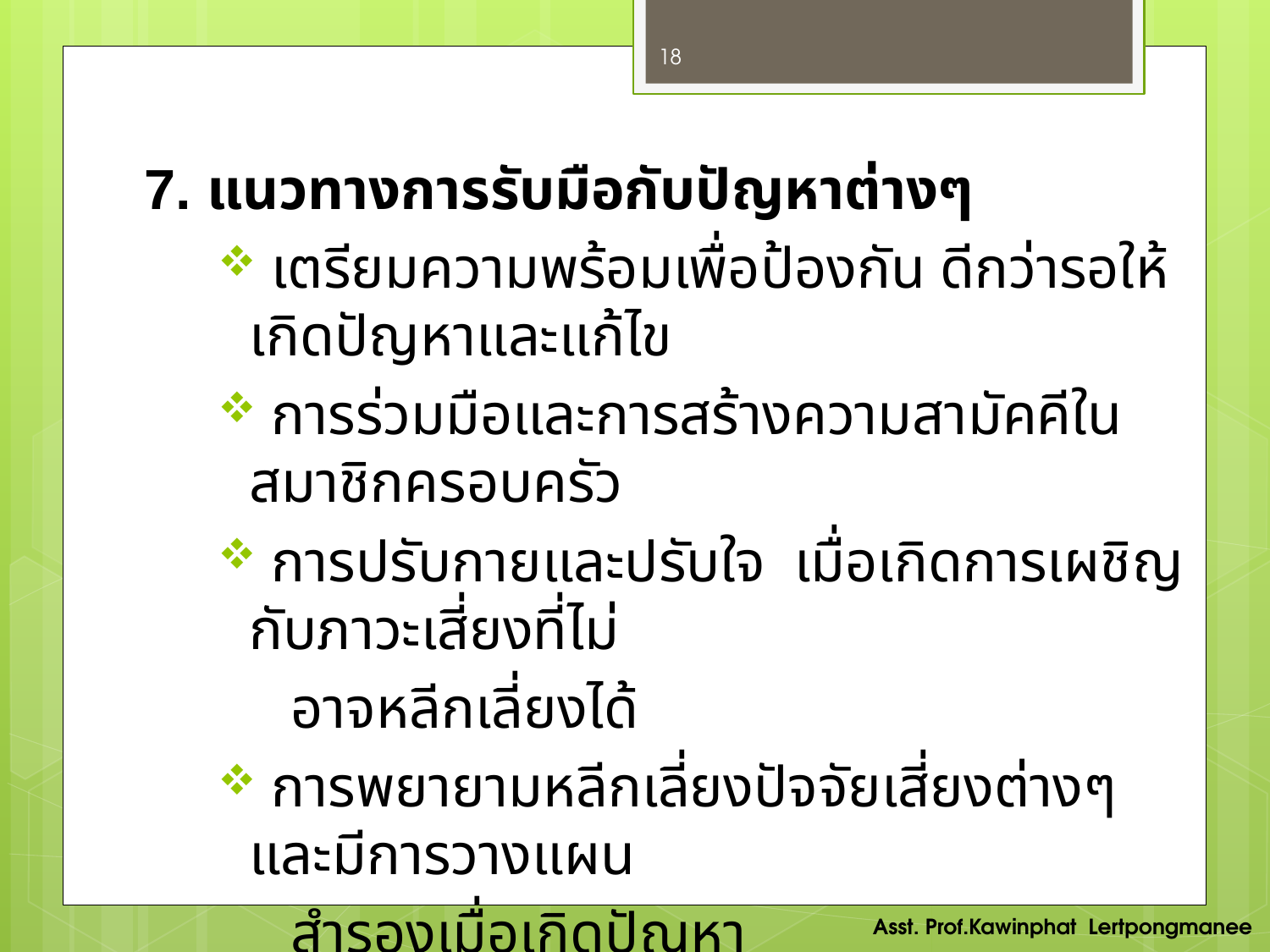

18
7. แนวทางการรับมือกับปัญหาต่างๆ
 เตรียมความพร้อมเพื่อป้องกัน ดีกว่ารอให้เกิดปัญหาและแก้ไข
 การร่วมมือและการสร้างความสามัคคีในสมาชิกครอบครัว
 การปรับกายและปรับใจ  เมื่อเกิดการเผชิญกับภาวะเสี่ยงที่ไม่
     อาจหลีกเลี่ยงได้
 การพยายามหลีกเลี่ยงปัจจัยเสี่ยงต่างๆ และมีการวางแผน
     สำรองเมื่อเกิดปัญหา
 ทำความเข้าใจและยอมรับการเปลี่ยนแปลง
 การนำแนวคิดเศรษฐกิจพอเพียงมาใช้
Asst. Prof.Kawinphat  Lertpongmanee